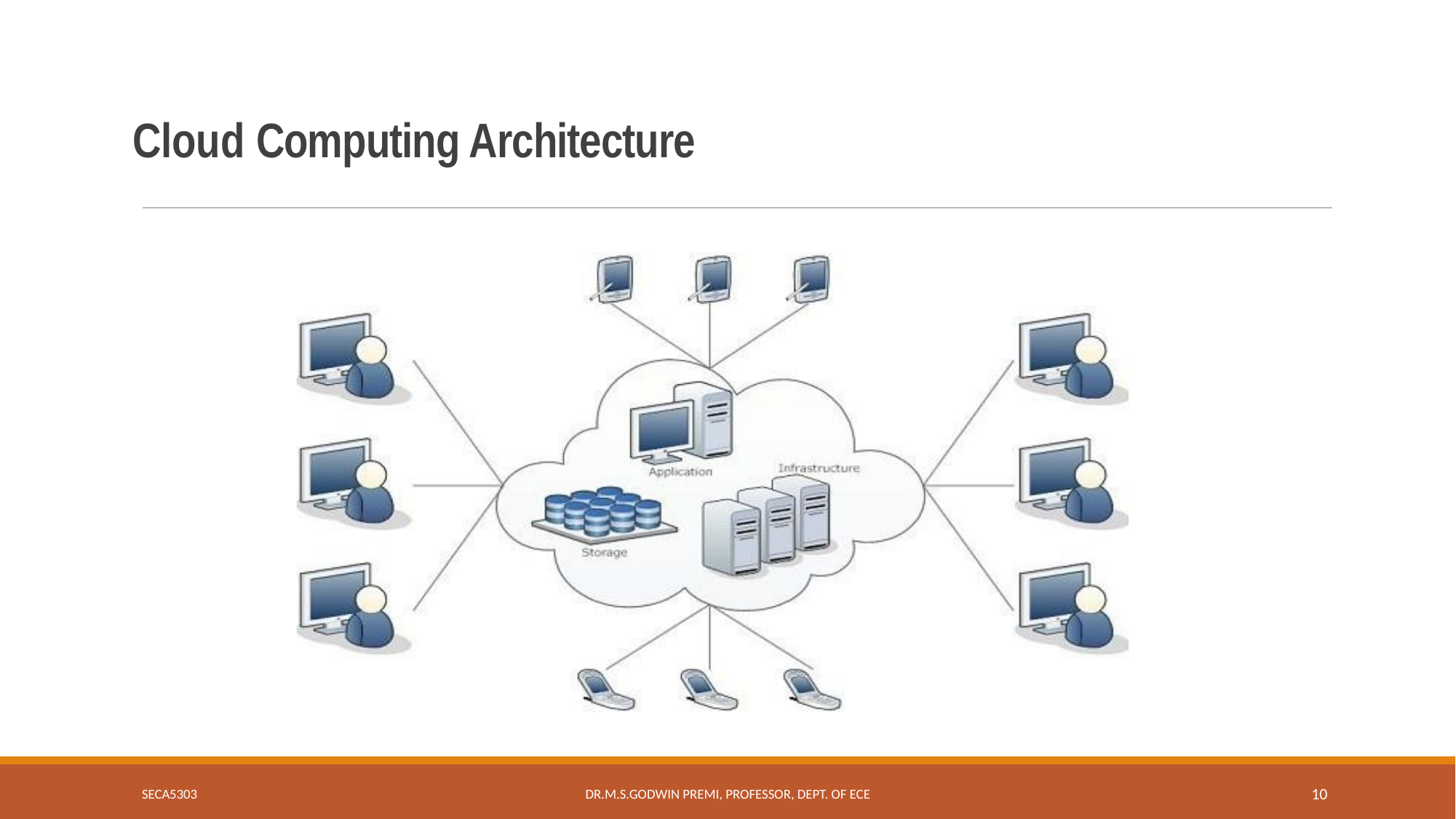

# Cloud Computing Architecture

SECA5303
Dr.M.S.Godwin Premi, Professor, Dept. of ECE
10